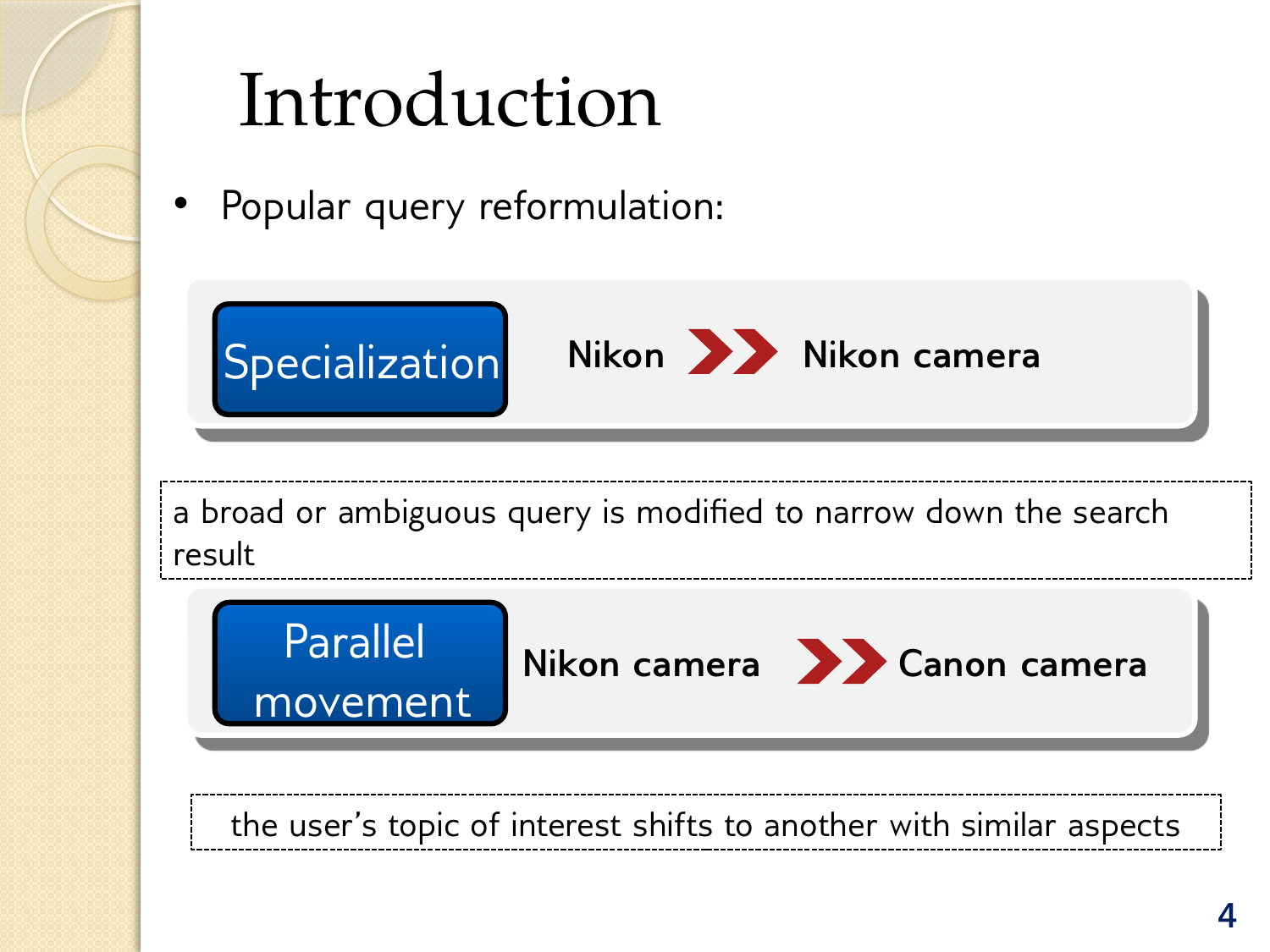

Introduction
Popular query reformulation:

Nikon           Nikon camera
Specialization

a broad or ambiguous query is modified to narrow down the search result

Parallel
movement

Nikon camera           Canon camera

the user’s topic of interest shifts to another with similar aspects
4